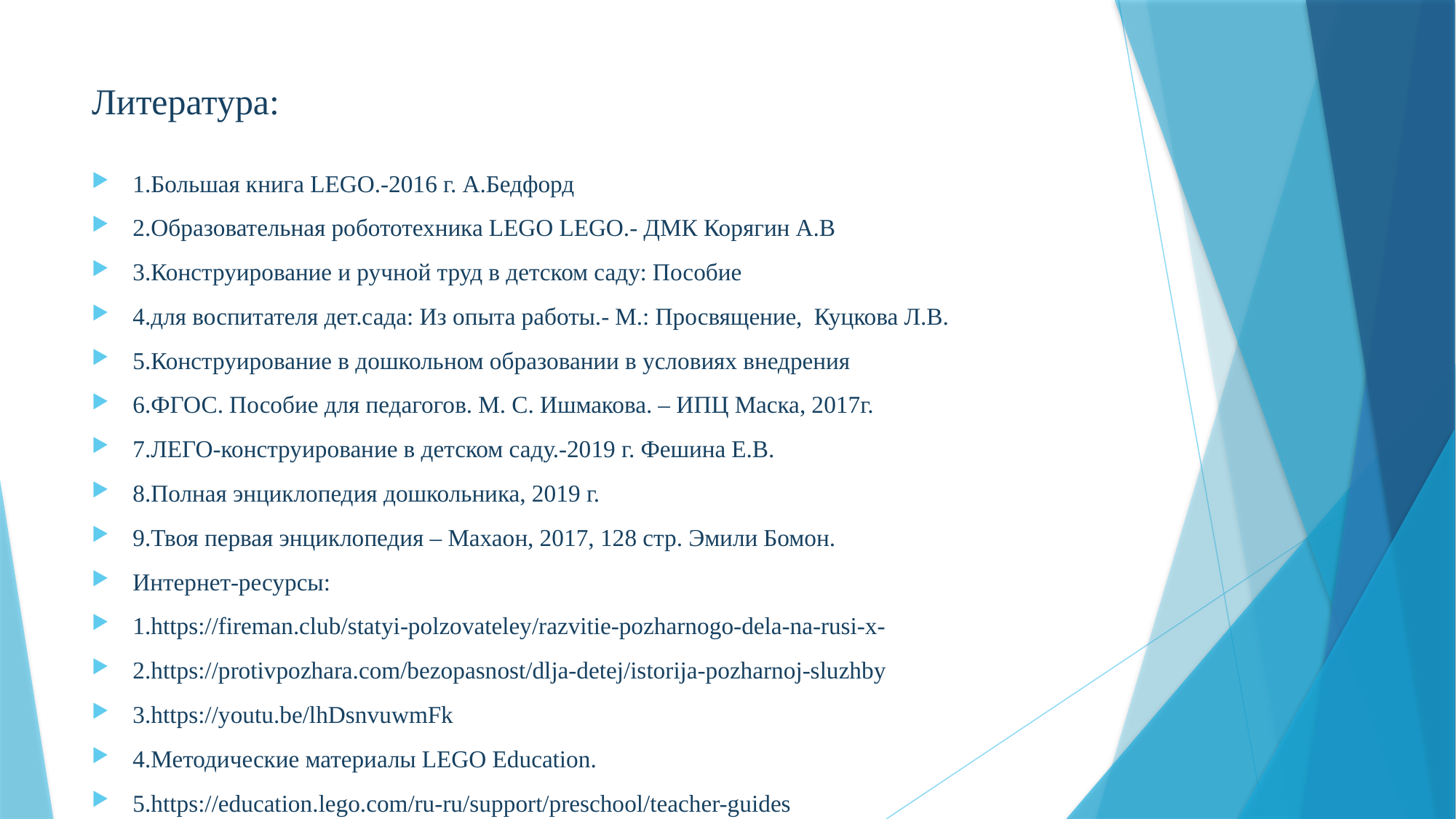

# Литература:
1.Большая книга LEGO.-2016 г. А.Бедфорд
2.Образовательная робототехника LEGO LEGO.- ДМК Корягин А.В
3.Конструирование и ручной труд в детском саду: Пособие
4.для воспитателя дет.сада: Из опыта работы.- М.: Просвящение,  Куцкова Л.В.
5.Конструирование в дошкольном образовании в условиях внедрения
6.ФГОС. Пособие для педагогов. М. С. Ишмакова. – ИПЦ Маска, 2017г.
7.ЛЕГО-конструирование в детском саду.-2019 г. Фешина Е.В.
8.Полная энциклопедия дошкольника, 2019 г.
9.Твоя первая энциклопедия – Махаон, 2017, 128 стр. Эмили Бомон.
Интернет-ресурсы:
1.https://fireman.club/statyi-polzovateley/razvitie-pozharnogo-dela-na-rusi-x-
2.https://protivpozhara.com/bezopasnost/dlja-detej/istorija-pozharnoj-sluzhby
3.https://youtu.be/lhDsnvuwmFk
4.Методические материалы LEGO Education.
5.https://education.lego.com/ru-ru/support/preschool/teacher-guides